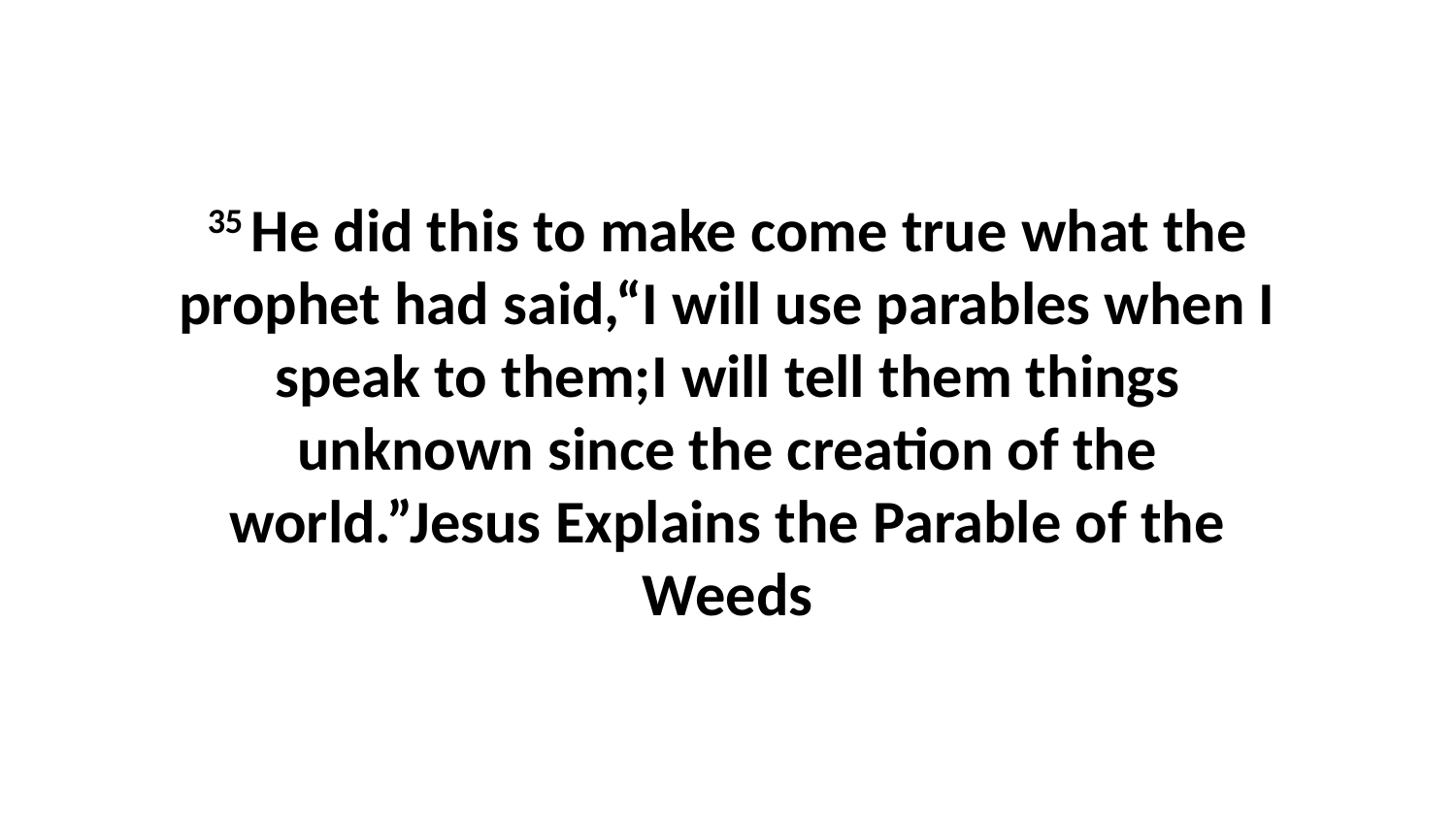

35 He did this to make come true what the prophet had said,“I will use parables when I speak to them;I will tell them things unknown since the creation of the world.”Jesus Explains the Parable of the Weeds